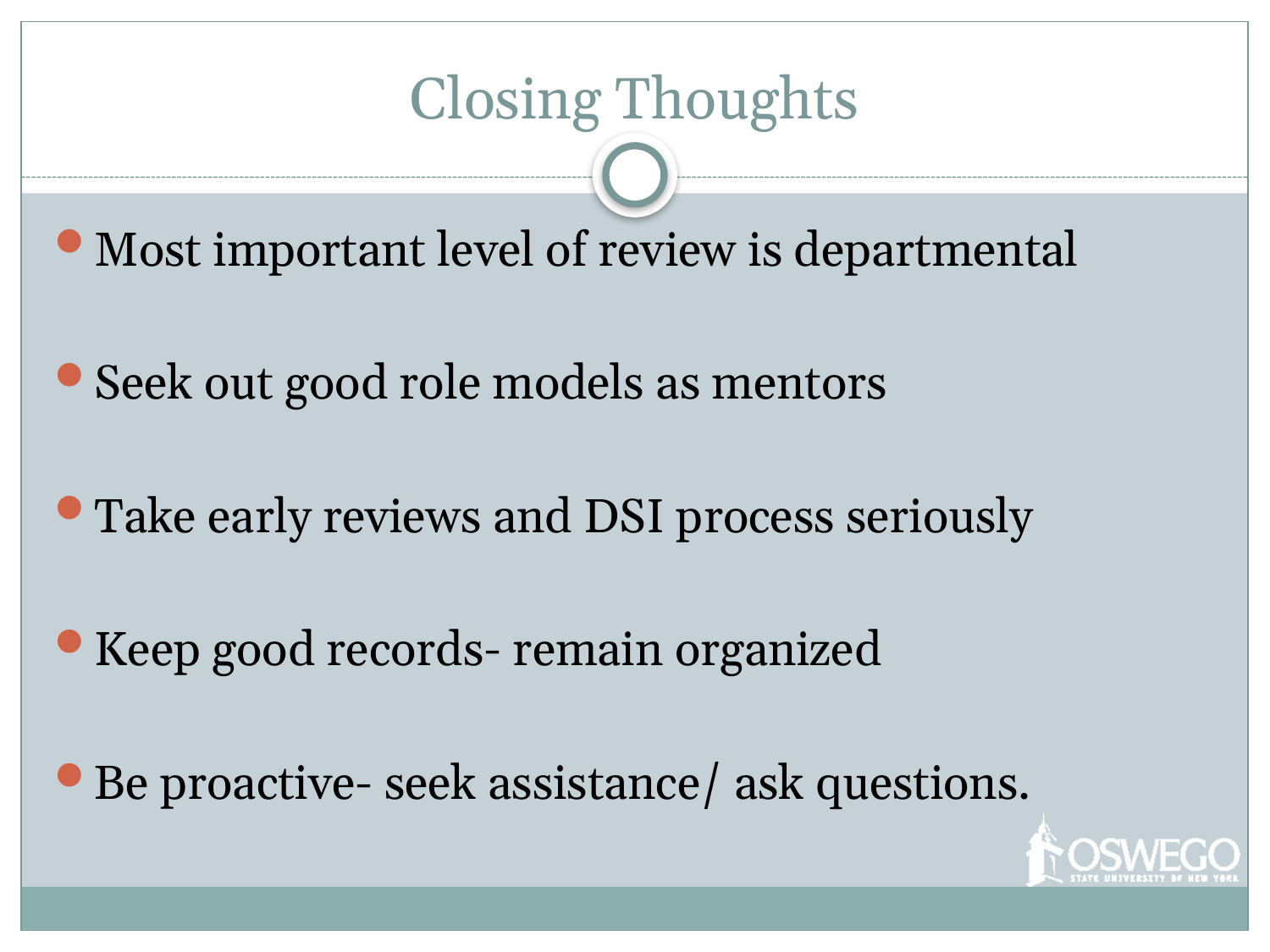

# Closing Thoughts
Most important level of review is departmental

Seek out good role models as mentors

Take early reviews and DSI process seriously

Keep good records- remain organized

Be proactive- seek assistance/ ask questions.